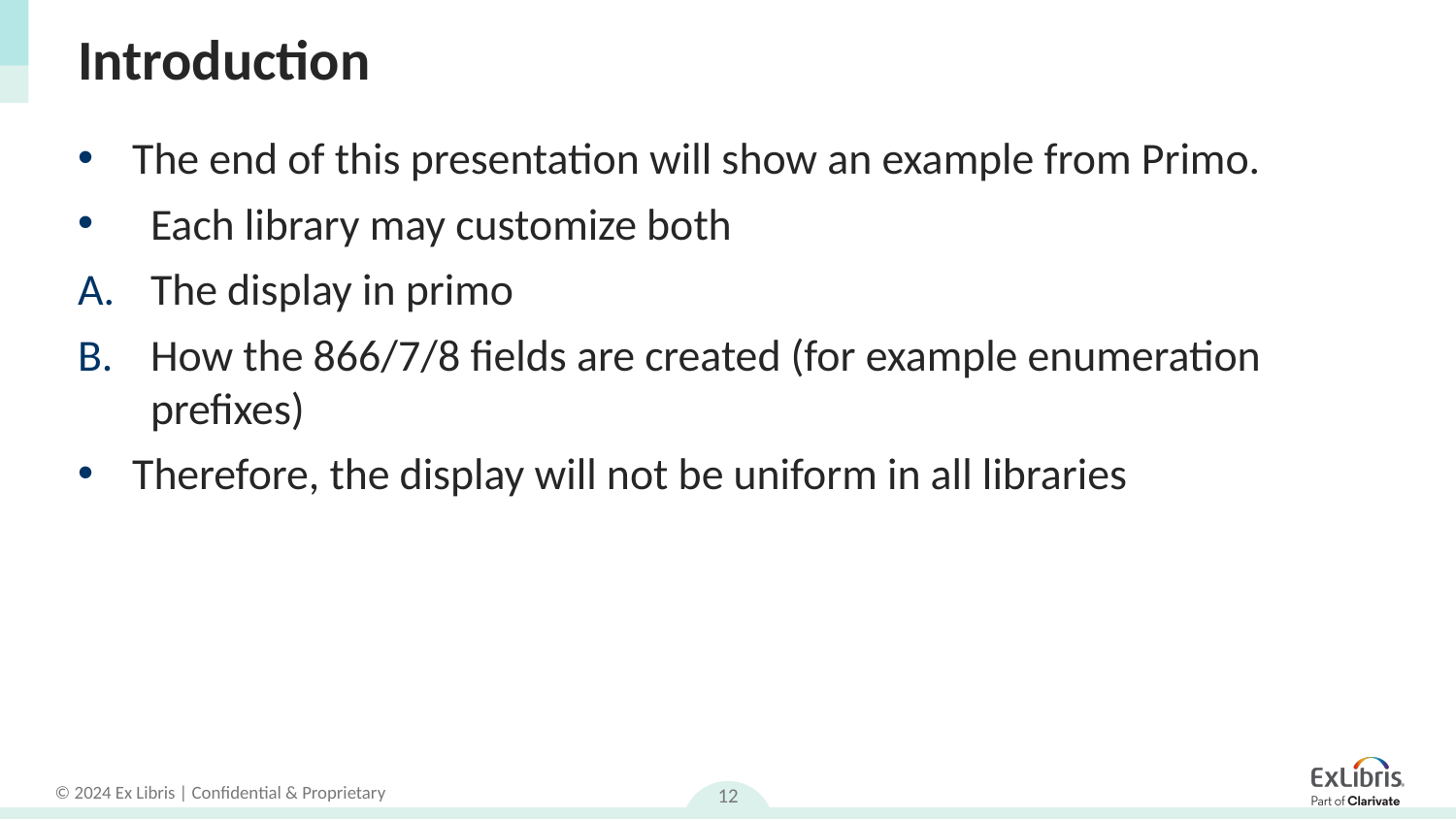

# Introduction
The end of this presentation will show an example from Primo.
Each library may customize both
The display in primo
How the 866/7/8 fields are created (for example enumeration prefixes)
Therefore, the display will not be uniform in all libraries
12